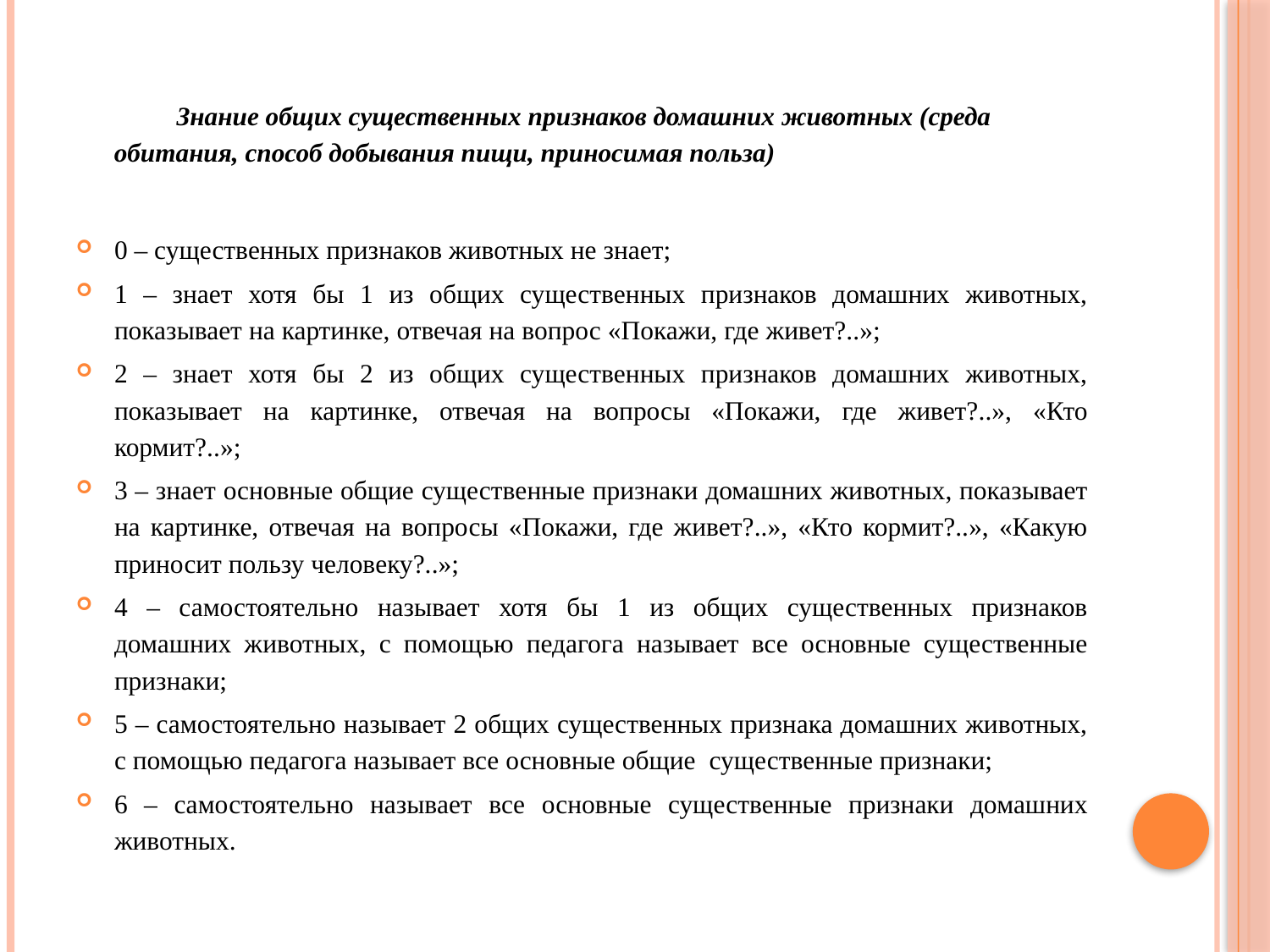

# Знание общих существенных признаков домашних животных (среда обитания, способ добывания пищи, приносимая польза)
0 – существенных признаков животных не знает;
1 – знает хотя бы 1 из общих существенных признаков домашних животных, показывает на картинке, отвечая на вопрос «Покажи, где живет?..»;
2 – знает хотя бы 2 из общих существенных признаков домашних животных, показывает на картинке, отвечая на вопросы «Покажи, где живет?..», «Кто кормит?..»;
3 – знает основные общие существенные признаки домашних животных, показывает на картинке, отвечая на вопросы «Покажи, где живет?..», «Кто кормит?..», «Какую приносит пользу человеку?..»;
4 – самостоятельно называет хотя бы 1 из общих существенных признаков домашних животных, с помощью педагога называет все основные существенные признаки;
5 – самостоятельно называет 2 общих существенных признака домашних животных, с помощью педагога называет все основные общие  существенные признаки;
6 – самостоятельно называет все основные существенные признаки домашних животных.